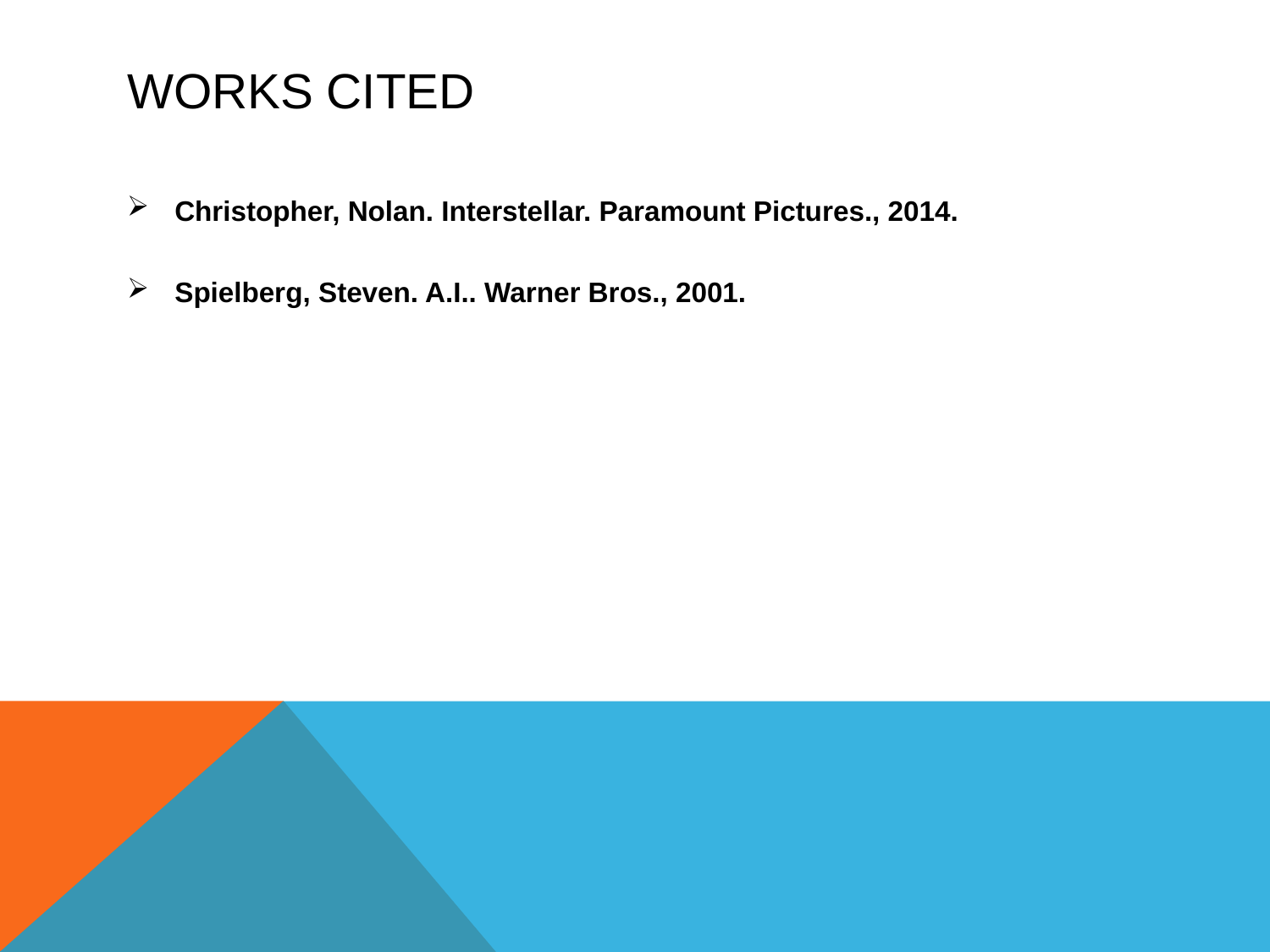

# Works Cited
Christopher, Nolan. Interstellar. Paramount Pictures., 2014.
Spielberg, Steven. A.I.. Warner Bros., 2001.